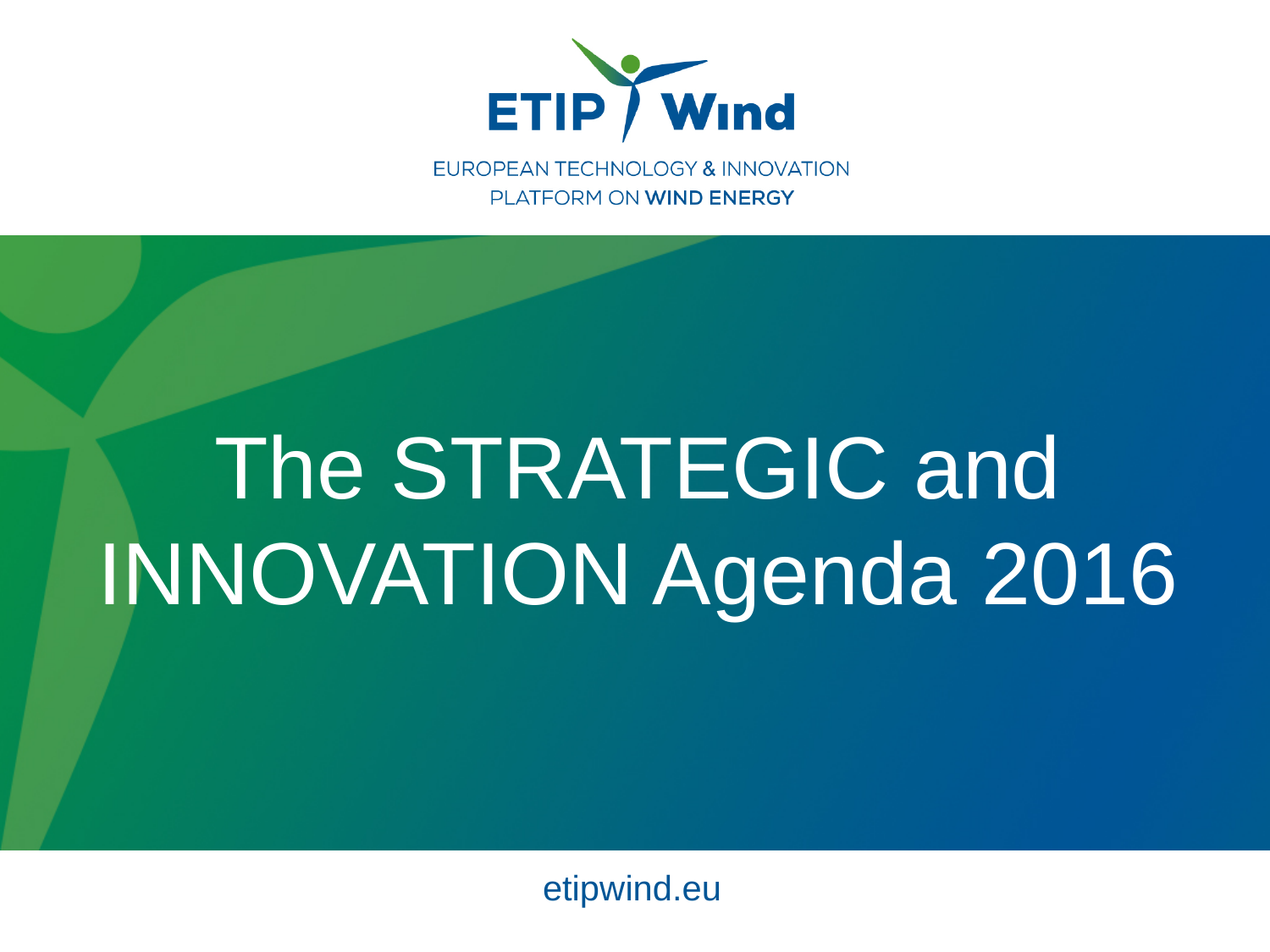

# The STRATEGIC and INNOVATION Agenda 2016